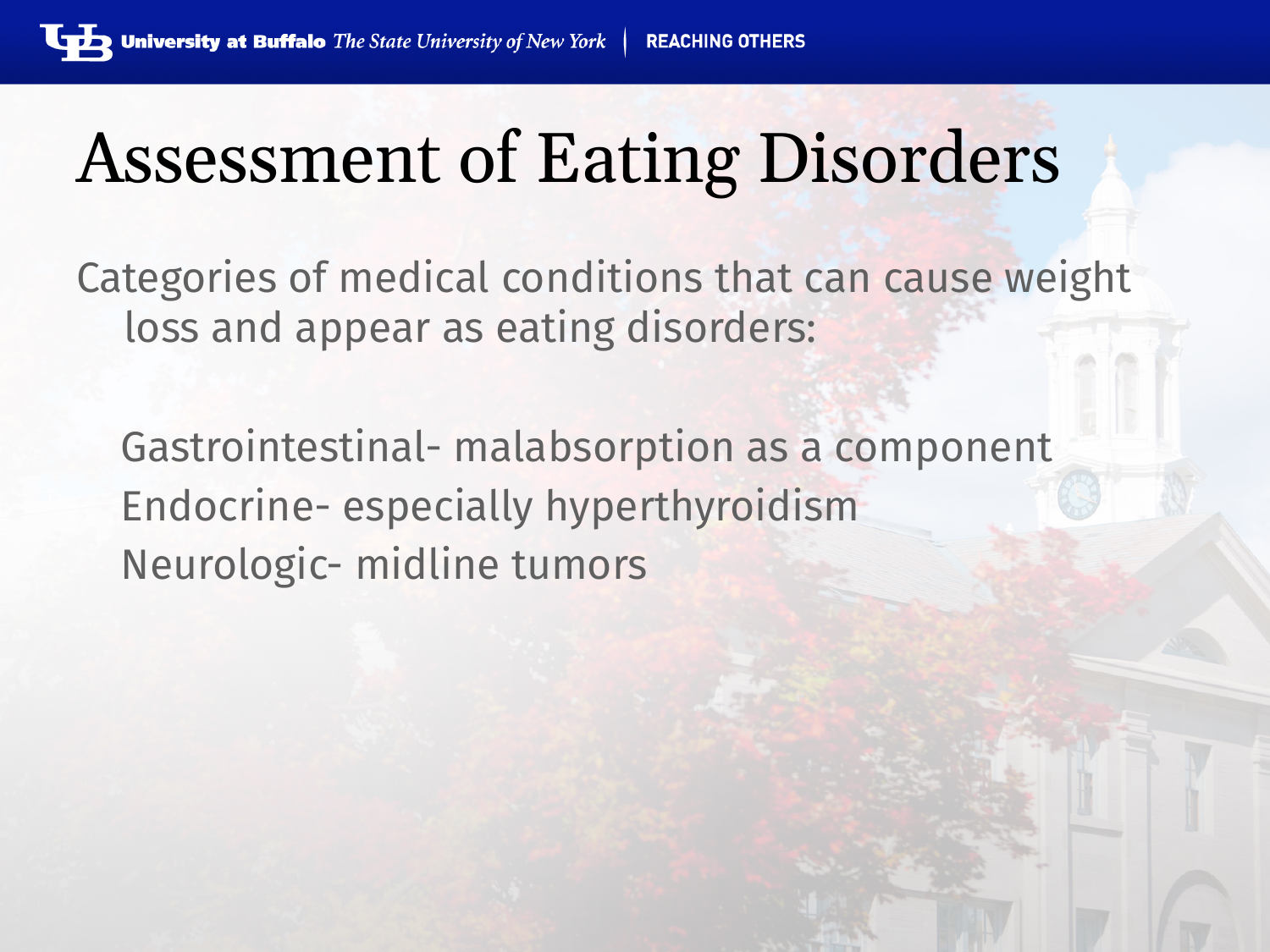

# Assessment of Eating Disorders
Categories of medical conditions that can cause weight loss and appear as eating disorders:

    Gastrointestinal- malabsorption as a component
    Endocrine- especially hyperthyroidism
    Neurologic- midline tumors